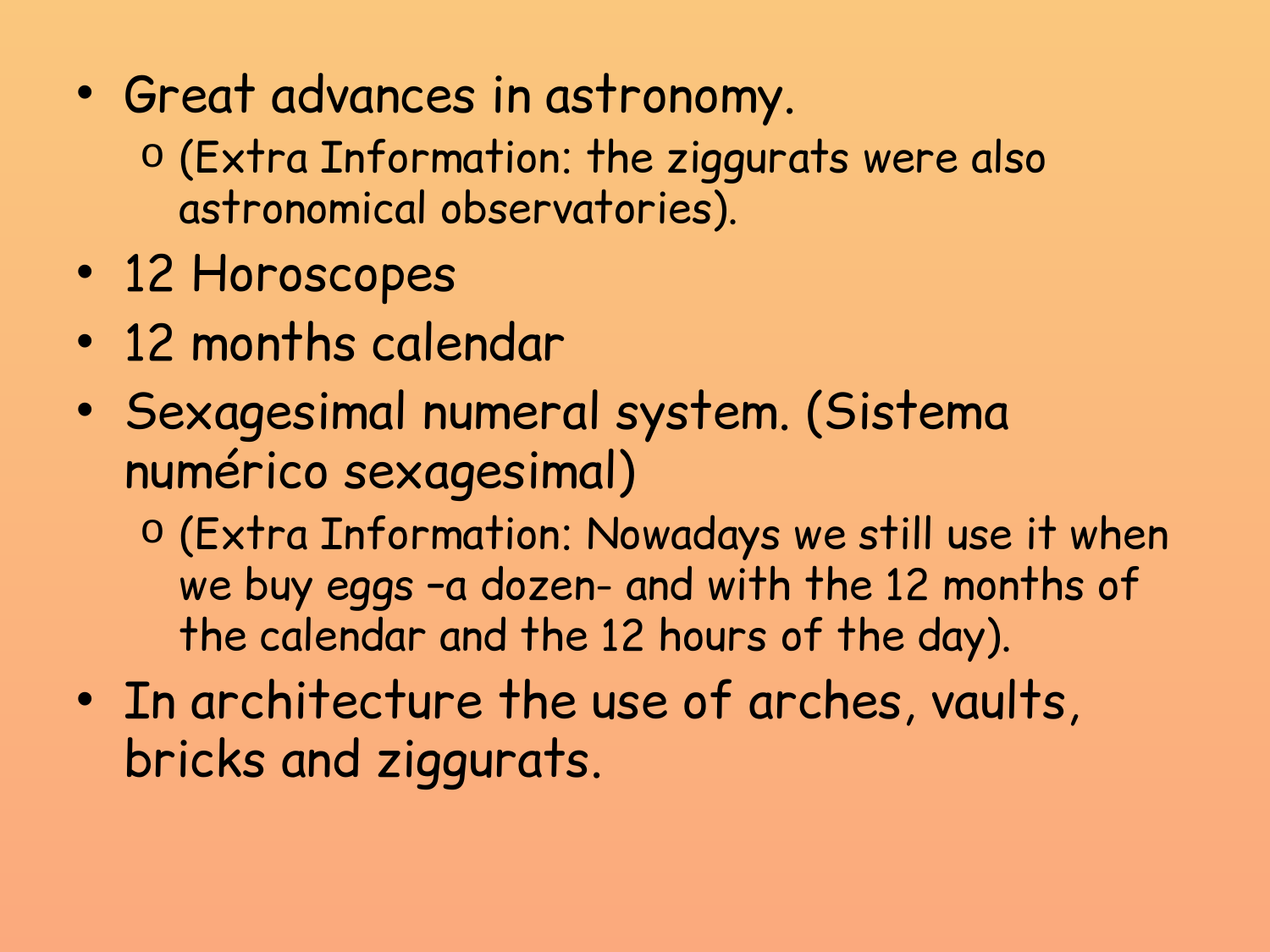

Great advances in astronomy.
(Extra Information: the ziggurats were also astronomical observatories).
12 Horoscopes
12 months calendar
Sexagesimal numeral system. (Sistema numérico sexagesimal)
(Extra Information: Nowadays we still use it when we buy eggs –a dozen- and with the 12 months of the calendar and the 12 hours of the day).
In architecture the use of arches, vaults, bricks and ziggurats.